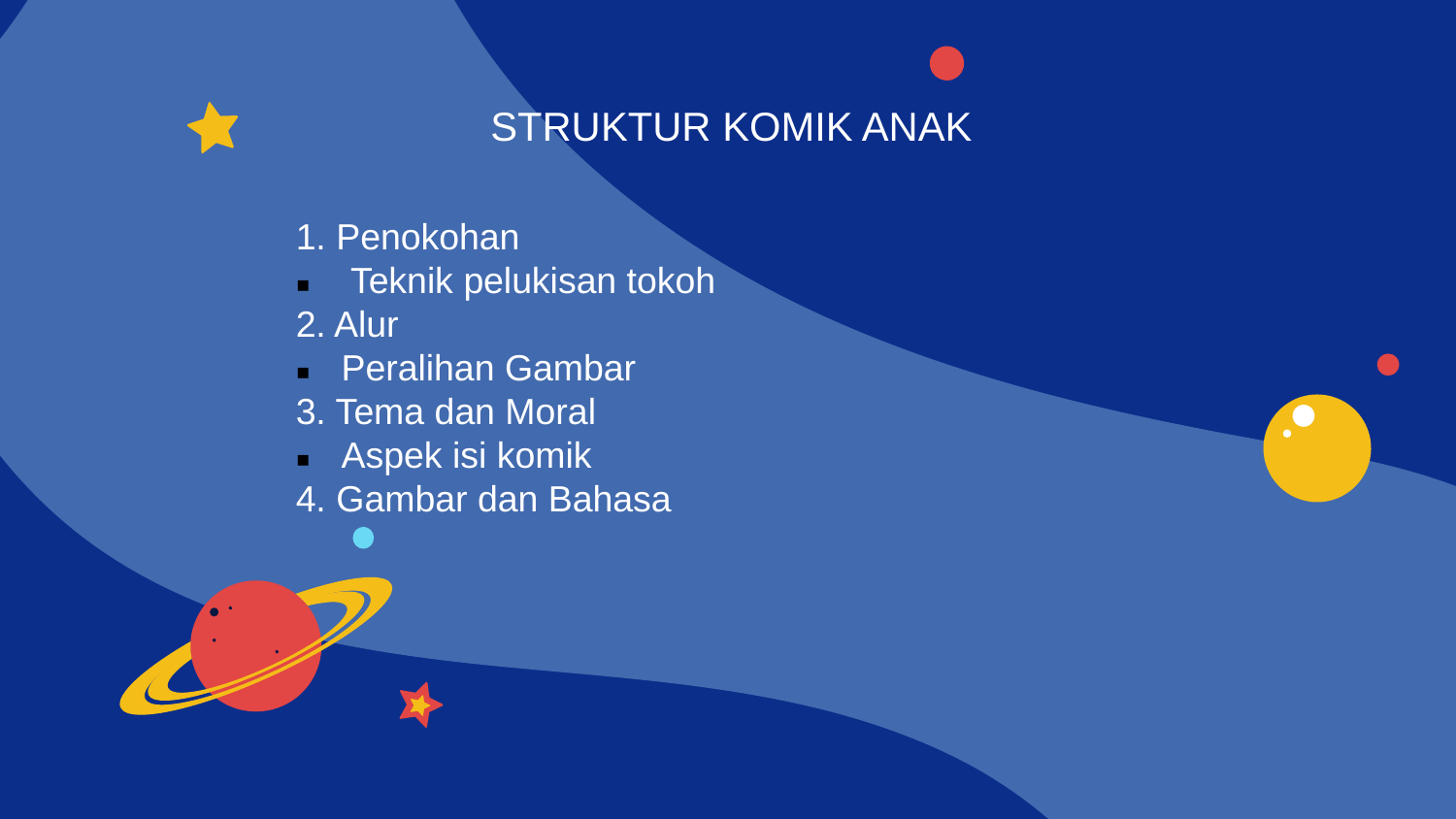

# STRUKTUR KOMIK ANAK
1. Penokohan
Teknik pelukisan tokoh
2. Alur
Peralihan Gambar
3. Tema dan Moral
Aspek isi komik
4. Gambar dan Bahasa